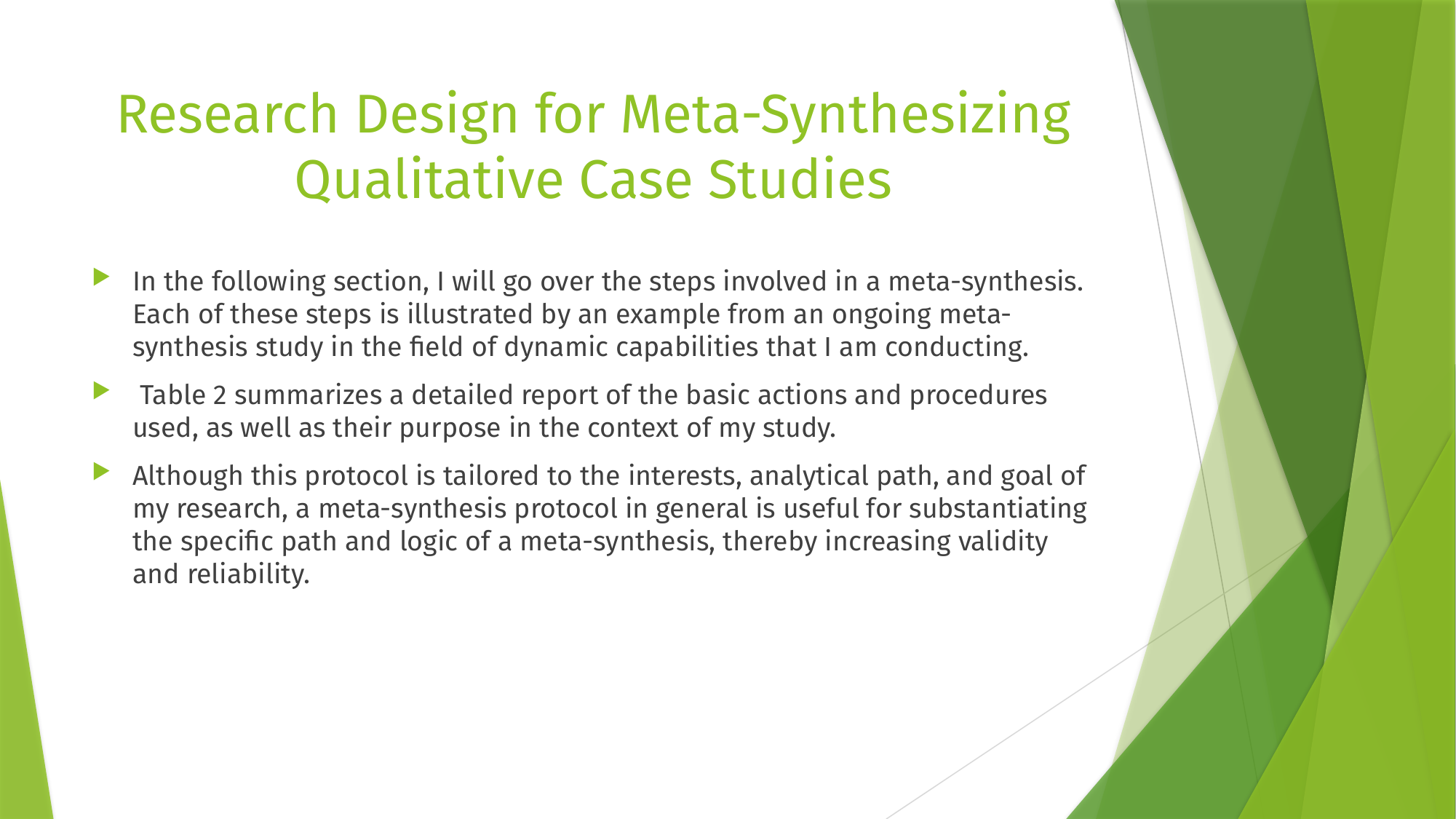

# Research Design for Meta-Synthesizing Qualitative Case Studies
In the following section, I will go over the steps involved in a meta-synthesis. Each of these steps is illustrated by an example from an ongoing meta-synthesis study in the field of dynamic capabilities that I am conducting.
 Table 2 summarizes a detailed report of the basic actions and procedures used, as well as their purpose in the context of my study.
Although this protocol is tailored to the interests, analytical path, and goal of my research, a meta-synthesis protocol in general is useful for substantiating the specific path and logic of a meta-synthesis, thereby increasing validity and reliability.